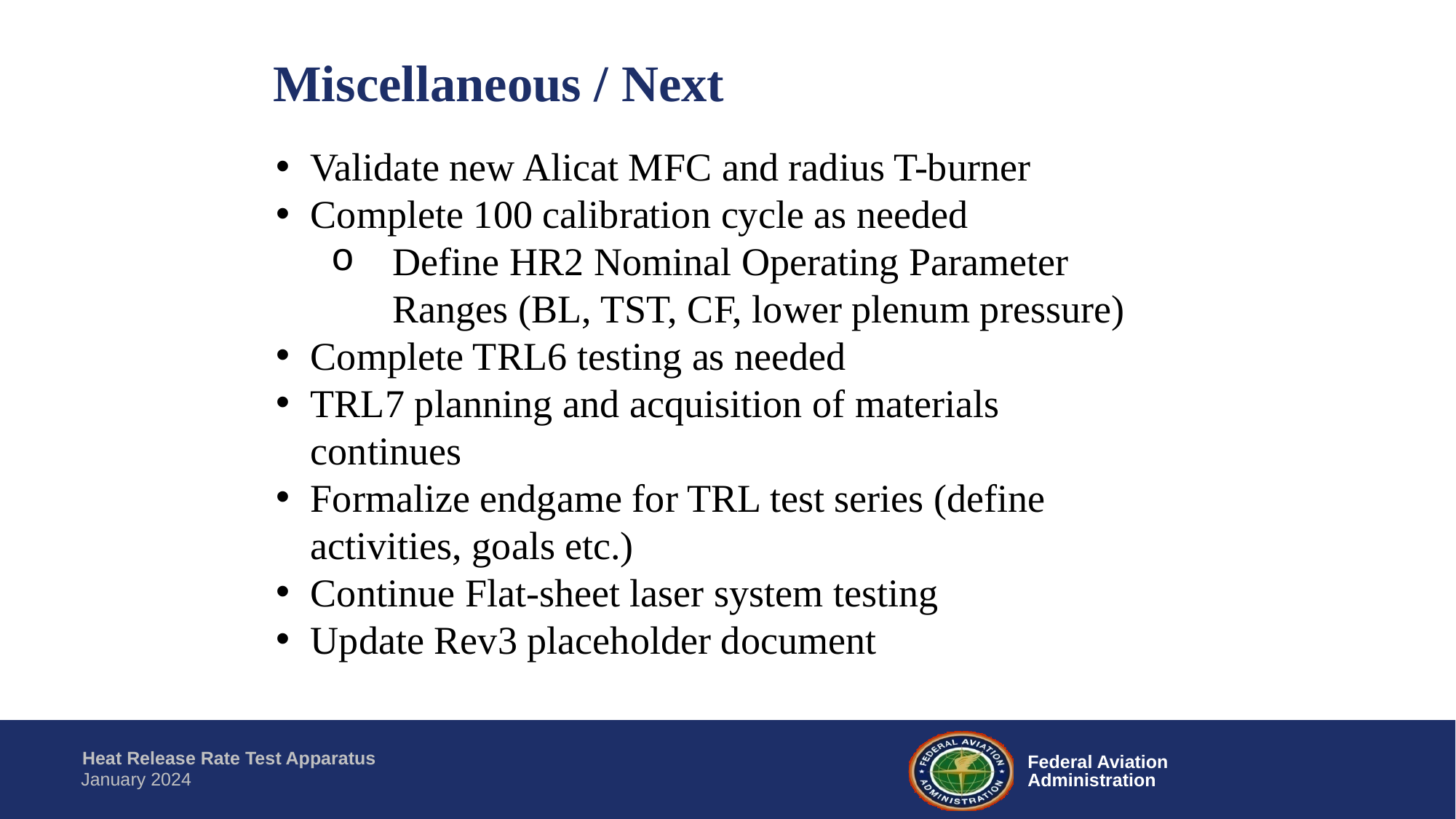

Miscellaneous / Next
Validate new Alicat MFC and radius T-burner
Complete 100 calibration cycle as needed
Define HR2 Nominal Operating Parameter Ranges (BL, TST, CF, lower plenum pressure)
Complete TRL6 testing as needed
TRL7 planning and acquisition of materials continues
Formalize endgame for TRL test series (define activities, goals etc.)
Continue Flat-sheet laser system testing
Update Rev3 placeholder document